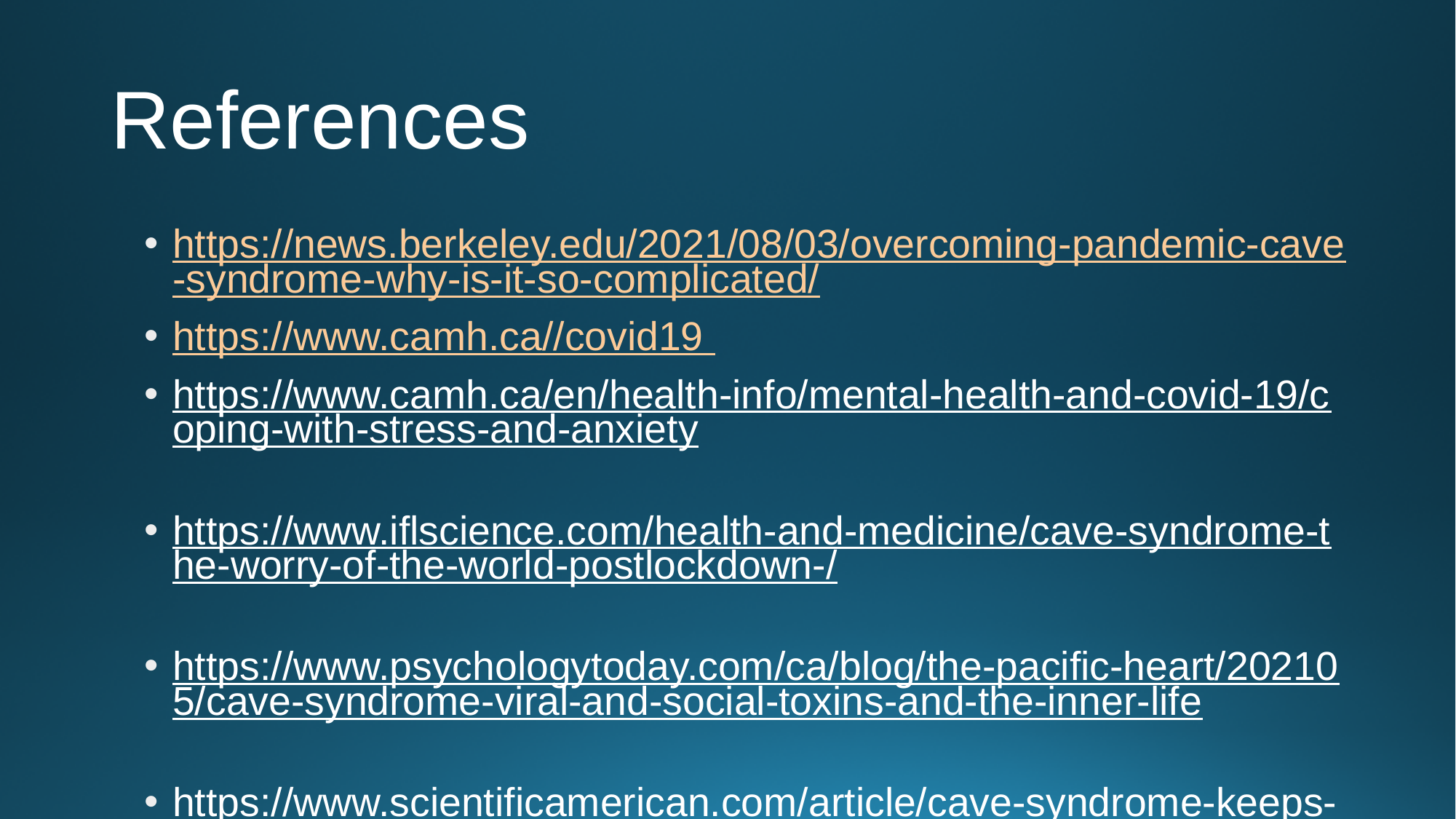

# References
https://news.berkeley.edu/2021/08/03/overcoming-pandemic-cave-syndrome-why-is-it-so-complicated/
https://www.camh.ca//covid19
https://www.camh.ca/en/health-info/mental-health-and-covid-19/coping-with-stress-and-anxiety
https://www.iflscience.com/health-and-medicine/cave-syndrome-the-worry-of-the-world-postlockdown-/
https://www.psychologytoday.com/ca/blog/the-pacific-heart/202105/cave-syndrome-viral-and-social-toxins-and-the-inner-life
https://www.scientificamerican.com/article/cave-syndrome-keeps-the-vaccinated-in-social-isolation1/